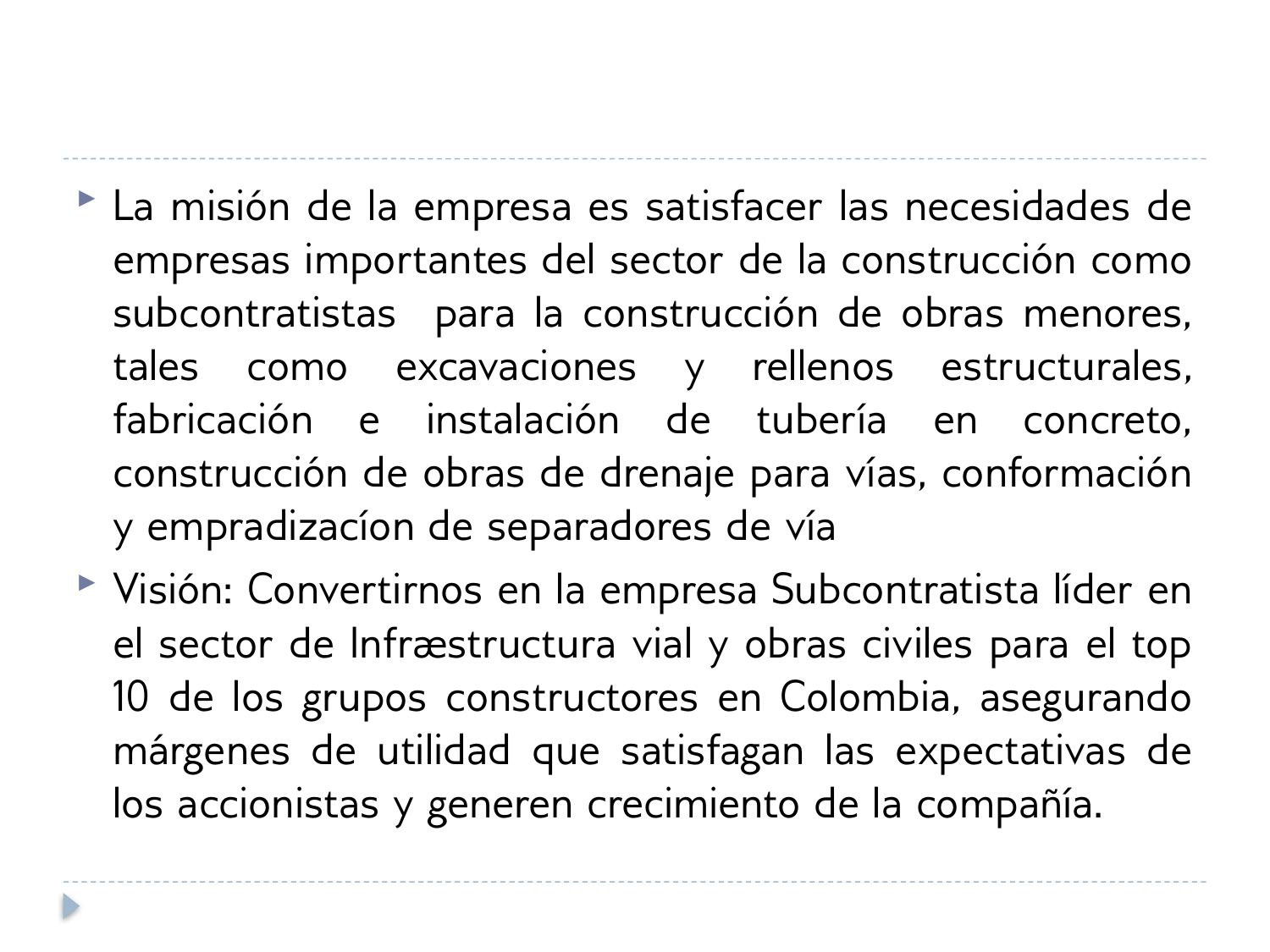

La misión de la empresa es satisfacer las necesidades de empresas importantes del sector de la construcción como subcontratistas  para la construcción de obras menores, tales como excavaciones y rellenos estructurales, fabricación e instalación de tubería en concreto, construcción de obras de drenaje para vías, conformación y empradizacíon de separadores de vía
Visión: Convertirnos en la empresa Subcontratista líder en el sector de Infraestructura vial y obras civiles para el top 10 de los grupos constructores en Colombia, asegurando márgenes de utilidad que satisfagan las expectativas de los accionistas y generen crecimiento de la compañía.